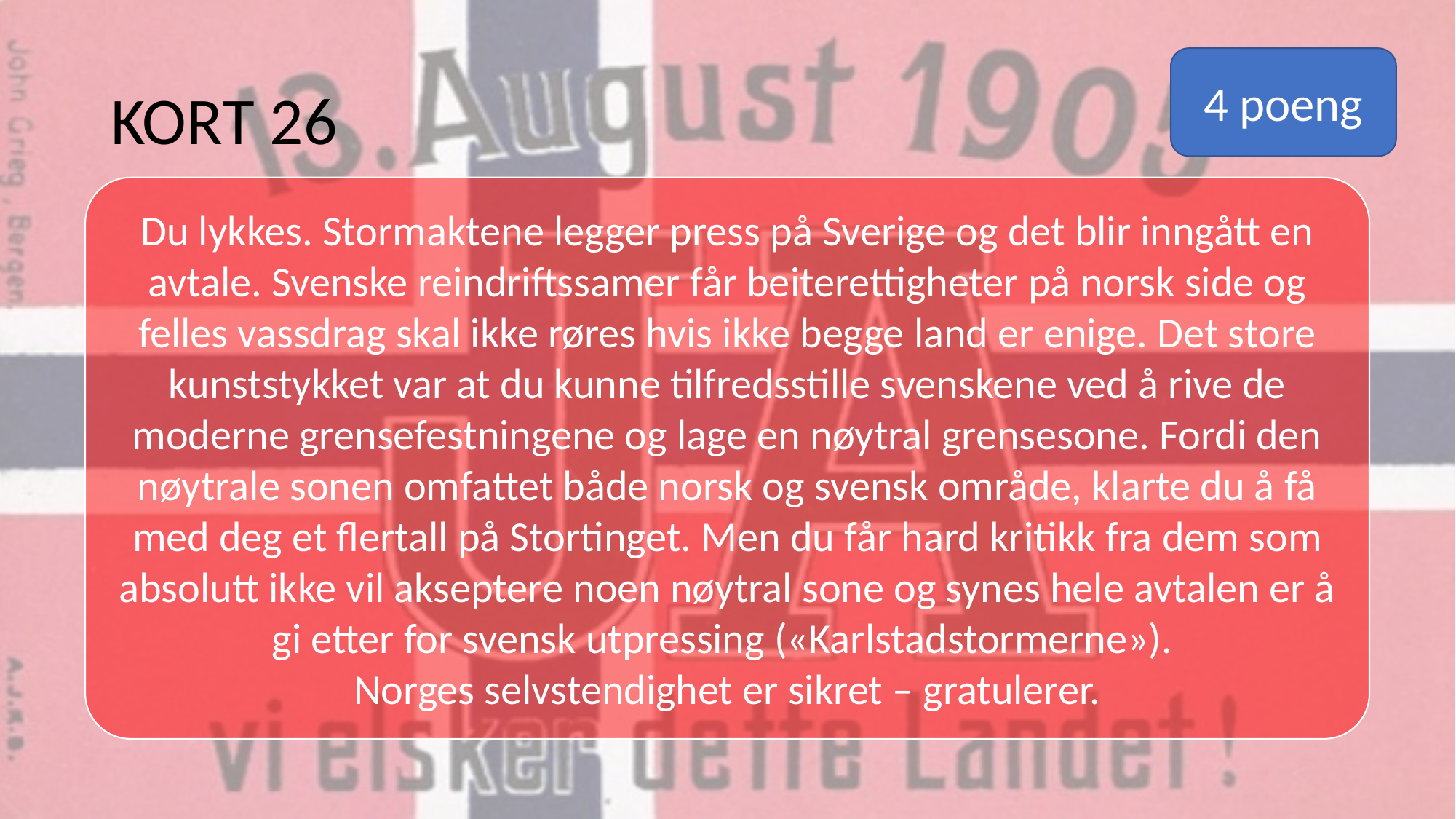

# KORT 26
4 poeng
Du lykkes. Stormaktene legger press på Sverige og det blir inngått en avtale. Svenske reindriftssamer får beiterettigheter på norsk side og felles vassdrag skal ikke røres hvis ikke begge land er enige. Det store kunststykket var at du kunne tilfredsstille svenskene ved å rive de moderne grensefestningene og lage en nøytral grensesone. Fordi den nøytrale sonen omfattet både norsk og svensk område, klarte du å få med deg et flertall på Stortinget. Men du får hard kritikk fra dem som absolutt ikke vil akseptere noen nøytral sone og synes hele avtalen er å gi etter for svensk utpressing («Karlstadstormerne»).
Norges selvstendighet er sikret – gratulerer.